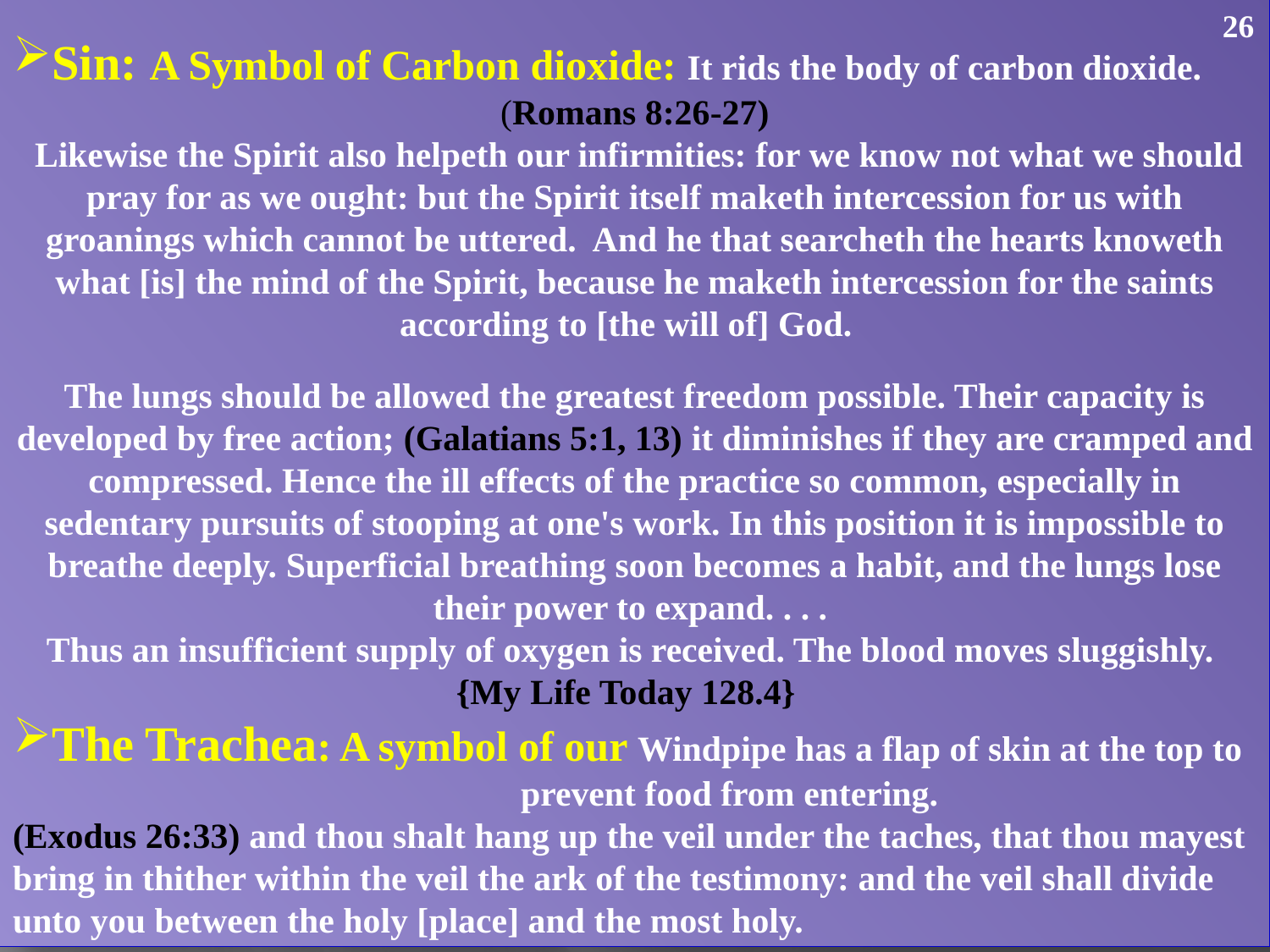

26

Sin: A Symbol of Carbon dioxide: It rids the body of carbon dioxide.
(Romans 8:26-27)
 Likewise the Spirit also helpeth our infirmities: for we know not what we should pray for as we ought: but the Spirit itself maketh intercession for us with groanings which cannot be uttered.  And he that searcheth the hearts knoweth what [is] the mind of the Spirit, because he maketh intercession for the saints according to [the will of] God.

The lungs should be allowed the greatest freedom possible. Their capacity is developed by free action; (Galatians 5:1, 13) it diminishes if they are cramped and compressed. Hence the ill effects of the practice so common, especially in sedentary pursuits of stooping at one's work. In this position it is impossible to breathe deeply. Superficial breathing soon becomes a habit, and the lungs lose their power to expand. . . .
Thus an insufficient supply of oxygen is received. The blood moves sluggishly.  {My Life Today 128.4}
The Trachea: A symbol of our Windpipe has a flap of skin at the top to 				prevent food from entering.
(Exodus 26:33) and thou shalt hang up the veil under the taches, that thou mayest bring in thither within the veil the ark of the testimony: and the veil shall divide unto you between the holy [place] and the most holy.